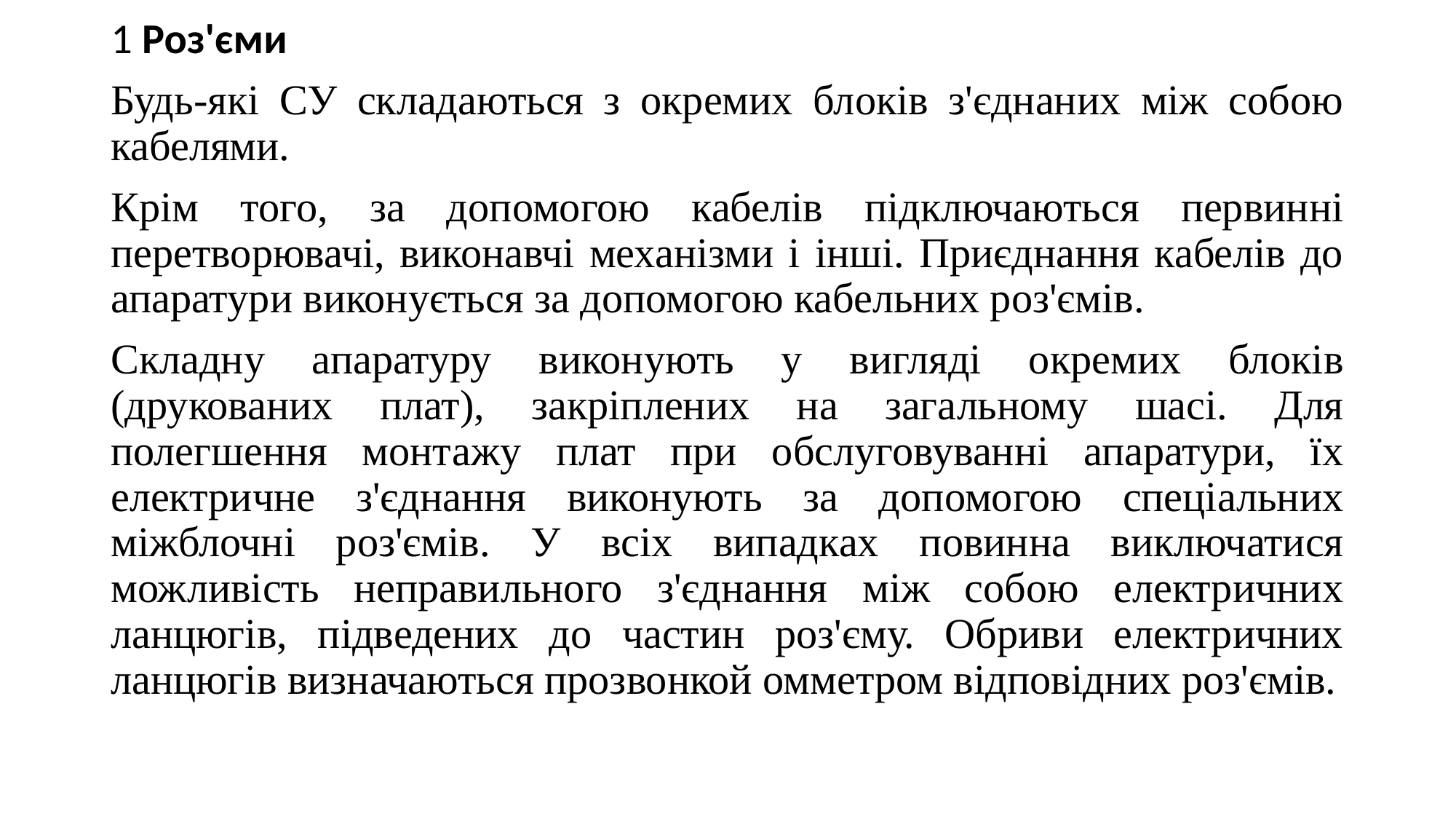

1 Роз'єми
Будь-які СУ складаються з окремих блоків з'єднаних між собою кабелями.
Крім того, за допомогою кабелів підключаються первинні перетворювачі, виконавчі механізми і інші. Приєднання кабелів до апаратури виконується за допомогою кабельних роз'ємів.
Складну апаратуру виконують у вигляді окремих блоків (друкованих плат), закріплених на загальному шасі. Для полегшення монтажу плат при обслуговуванні апаратури, їх електричне з'єднання виконують за допомогою спеціальних міжблочні роз'ємів. У всіх випадках повинна виключатися можливість неправильного з'єднання між собою електричних ланцюгів, підведених до частин роз'єму. Обриви електричних ланцюгів визначаються прозвонкой омметром відповідних роз'ємів.